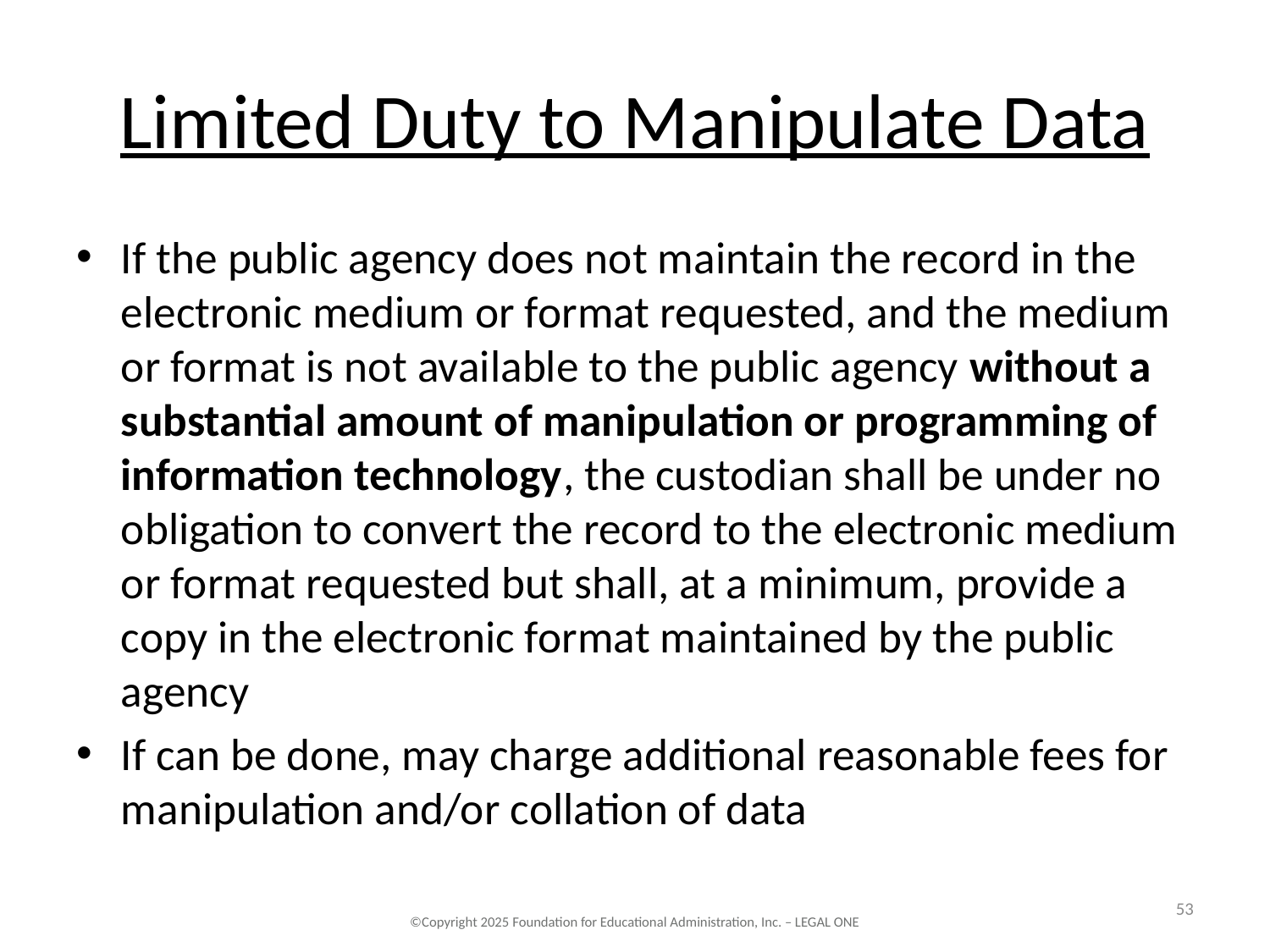

# Limited Duty to Manipulate Data
If the public agency does not maintain the record in the electronic medium or format requested, and the medium or format is not available to the public agency without a substantial amount of manipulation or programming of information technology, the custodian shall be under no obligation to convert the record to the electronic medium or format requested but shall, at a minimum, provide a copy in the electronic format maintained by the public agency
If can be done, may charge additional reasonable fees for manipulation and/or collation of data
53